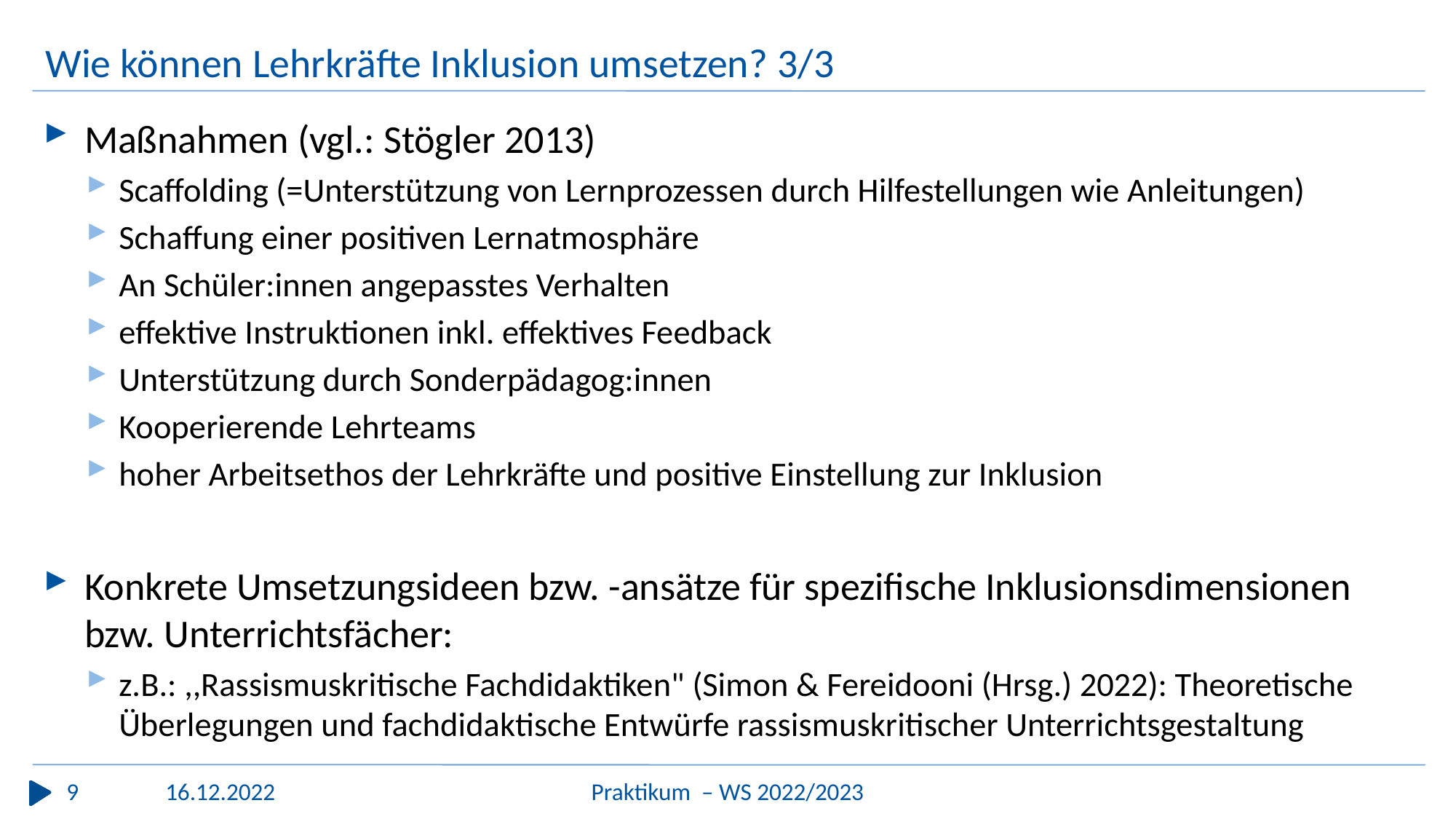

# Wie können Lehrkräfte Inklusion umsetzen? 3/3
Maßnahmen (vgl.: Stögler 2013)
Scaffolding (=Unterstützung von Lernprozessen durch Hilfestellungen wie Anleitungen)
Schaffung einer positiven Lernatmosphäre
An Schüler:innen angepasstes Verhalten
effektive Instruktionen inkl. effektives Feedback
Unterstützung durch Sonderpädagog:innen
Kooperierende Lehrteams
hoher Arbeitsethos der Lehrkräfte und positive Einstellung zur Inklusion

Konkrete Umsetzungsideen bzw. -ansätze für spezifische Inklusionsdimensionen bzw. Unterrichtsfächer:
z.B.: ,,Rassismuskritische Fachdidaktiken" (Simon & Fereidooni (Hrsg.) 2022): Theoretische Überlegungen und fachdidaktische Entwürfe rassismuskritischer Unterrichtsgestaltung
9
Praktikum  – WS 2022/2023
16.12.2022